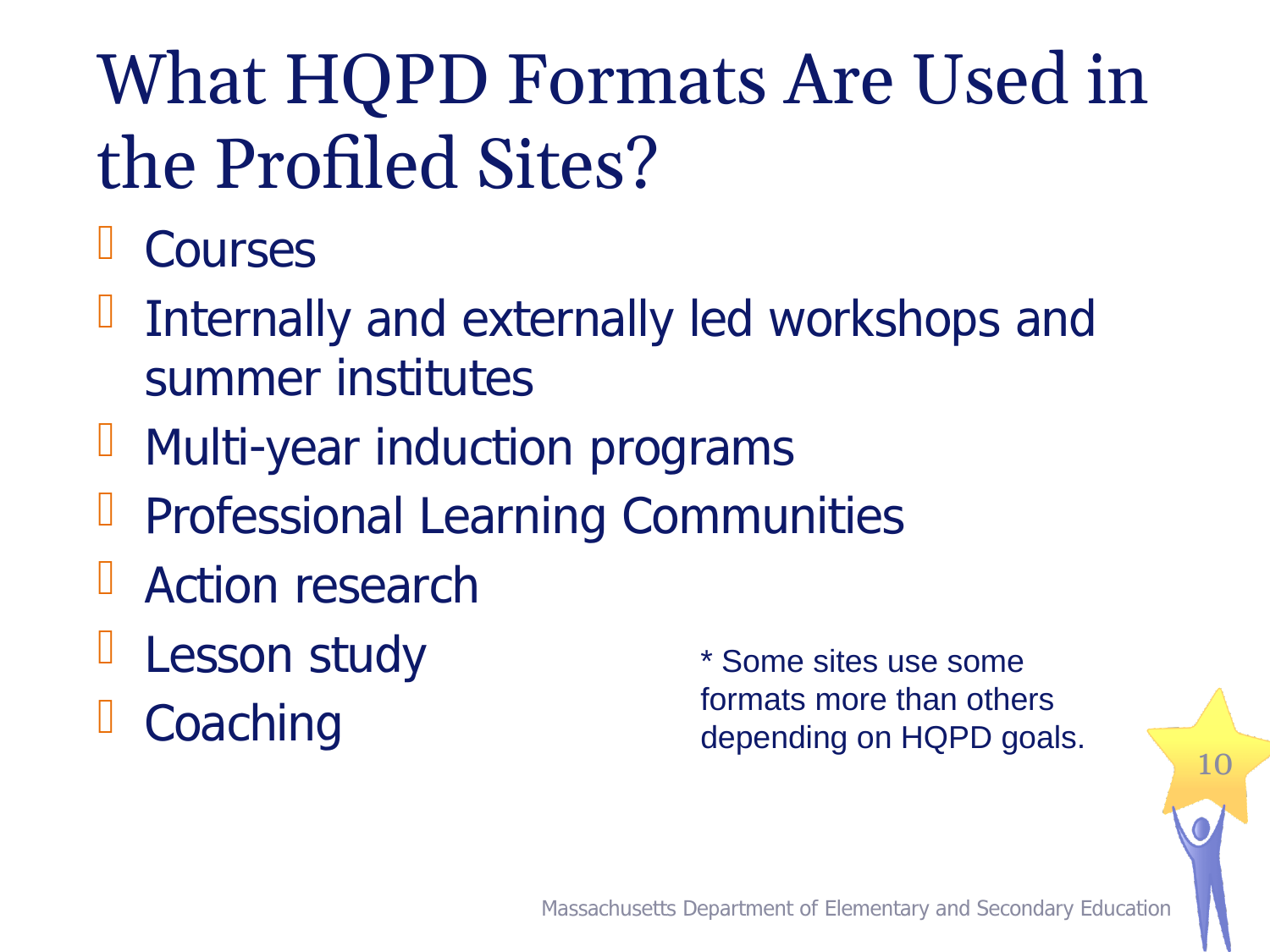

# What HQPD Formats Are Used in the Profiled Sites?
Courses
Internally and externally led workshops and summer institutes
Multi-year induction programs
Professional Learning Communities
Action research
Lesson study
Coaching

* Some sites use some formats more than others depending on HQPD goals.
10
Massachusetts Department of Elementary and Secondary Education